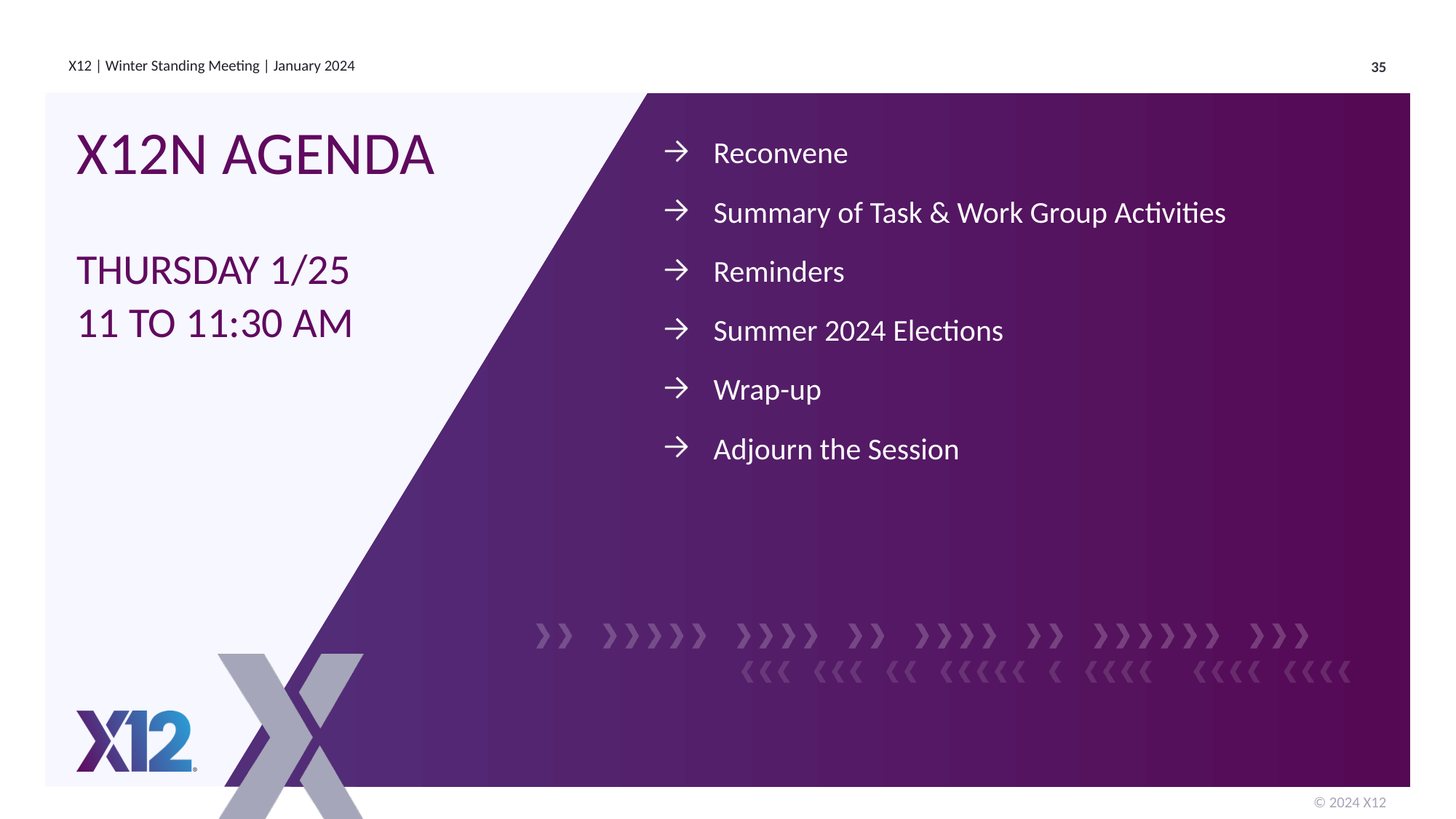

# X12N Agenda Thursday 1/25 11 to 11:30 am
Reconvene
Summary of Task & Work Group Activities
Reminders
Summer 2024 Elections
Wrap-up
Adjourn the Session